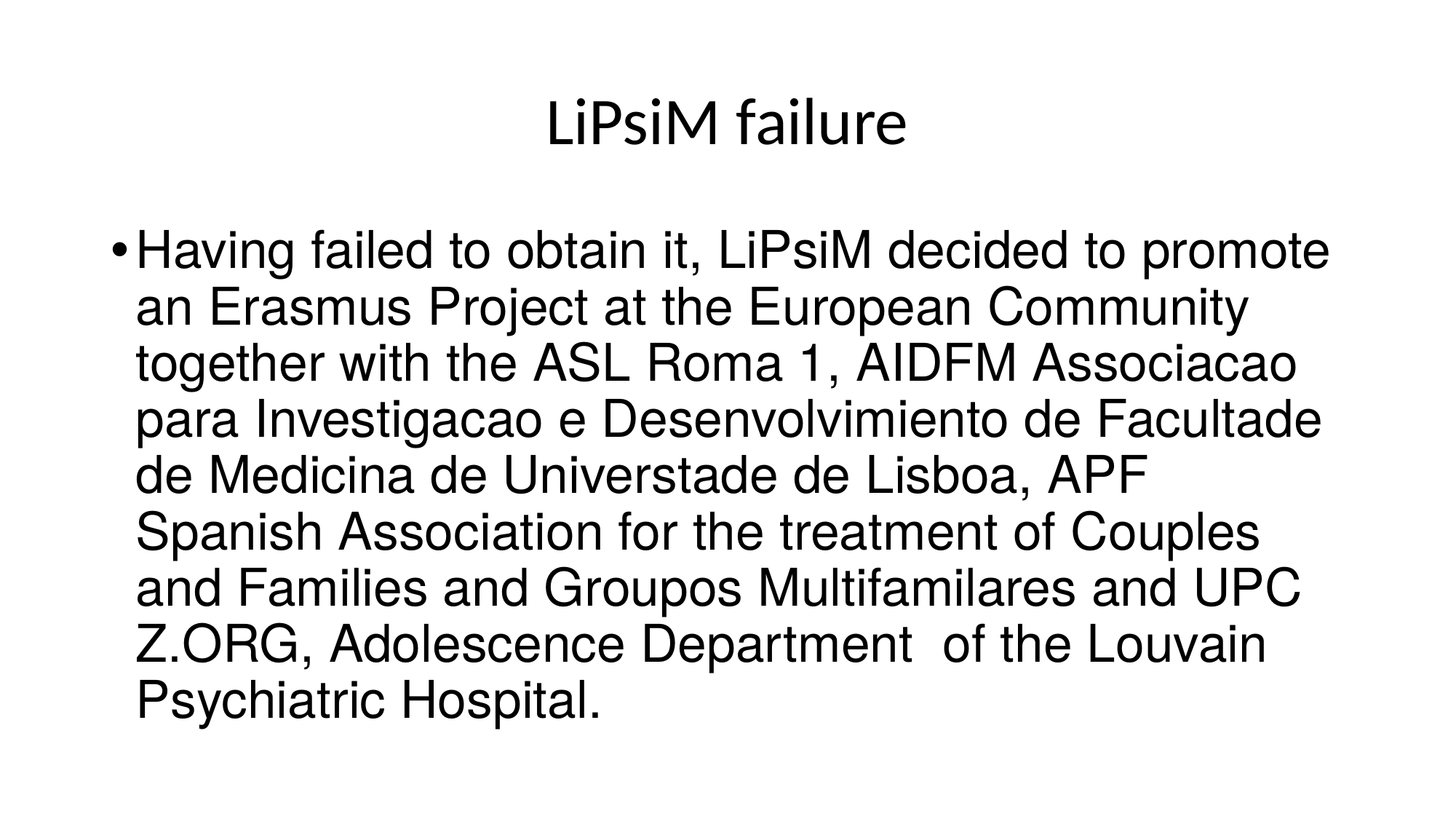

# LiPsiM failure
Having failed to obtain it, LiPsiM decided to promote an Erasmus Project at the European Community together with the ASL Roma 1, AIDFM Associacao para Investigacao e Desenvolvimiento de Facultade de Medicina de Universtade de Lisboa, APF Spanish Association for the treatment of Couples and Families and Groupos Multifamilares and UPC Z.ORG, Adolescence Department  of the Louvain Psychiatric Hospital.